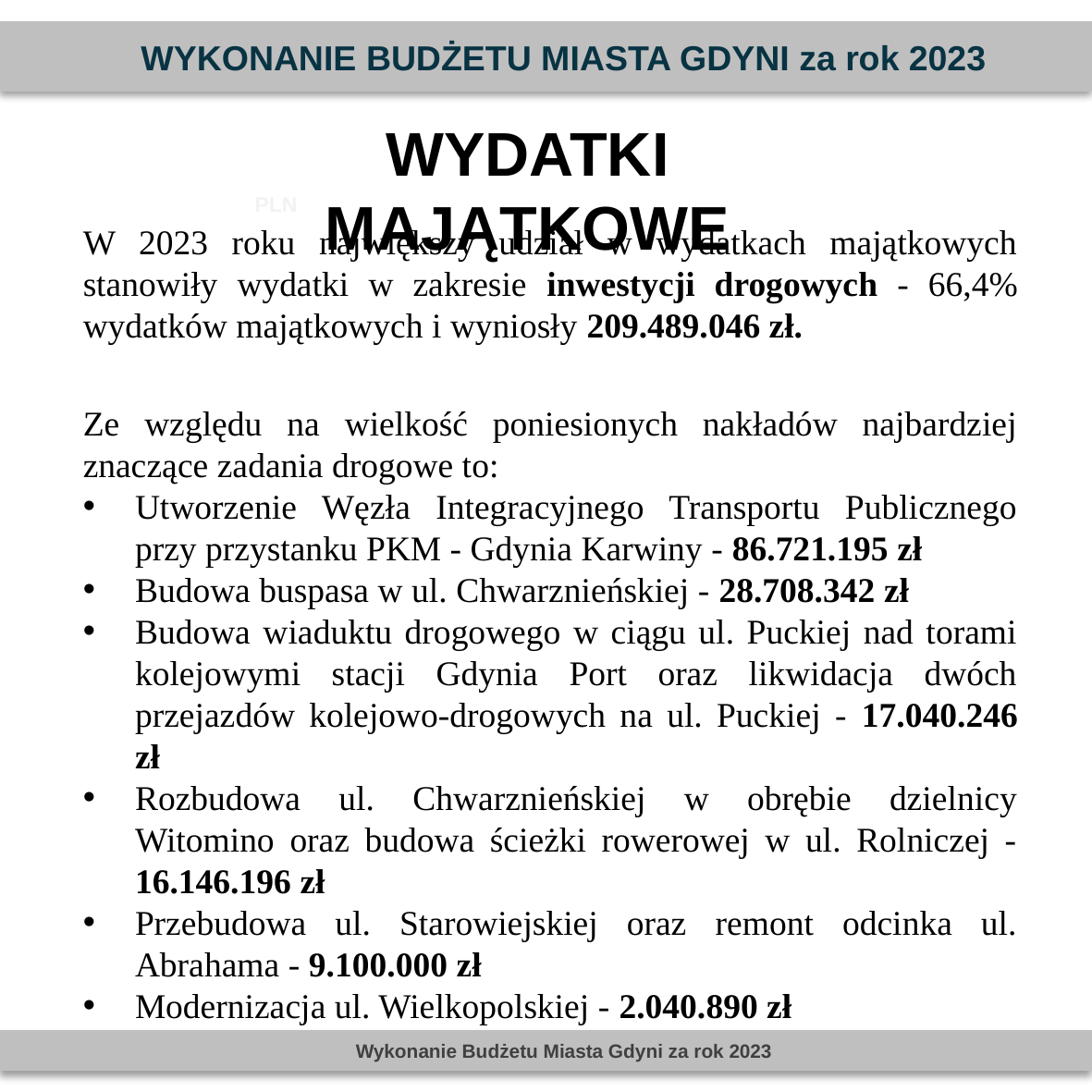

WYKONANIE BUDŻETU MIASTA GDYNI za rok 2023
WYDATKI MAJĄTKOWE
PLN
W 2023 roku największy udział w wydatkach majątkowych stanowiły wydatki w zakresie inwestycji drogowych - 66,4% wydatków majątkowych i wyniosły 209.489.046 zł.

Ze względu na wielkość poniesionych nakładów najbardziej znaczące zadania drogowe to:
Utworzenie Węzła Integracyjnego Transportu Publicznego przy przystanku PKM - Gdynia Karwiny - 86.721.195 zł
Budowa buspasa w ul. Chwarznieńskiej - 28.708.342 zł
Budowa wiaduktu drogowego w ciągu ul. Puckiej nad torami kolejowymi stacji Gdynia Port oraz likwidacja dwóch przejazdów kolejowo-drogowych na ul. Puckiej - 17.040.246 zł
Rozbudowa ul. Chwarznieńskiej w obrębie dzielnicy Witomino oraz budowa ścieżki rowerowej w ul. Rolniczej - 16.146.196 zł
Przebudowa ul. Starowiejskiej oraz remont odcinka ul. Abrahama - 9.100.000 zł
Modernizacja ul. Wielkopolskiej - 2.040.890 zł

Wykonanie Budżetu Miasta Gdyni za rok 2023